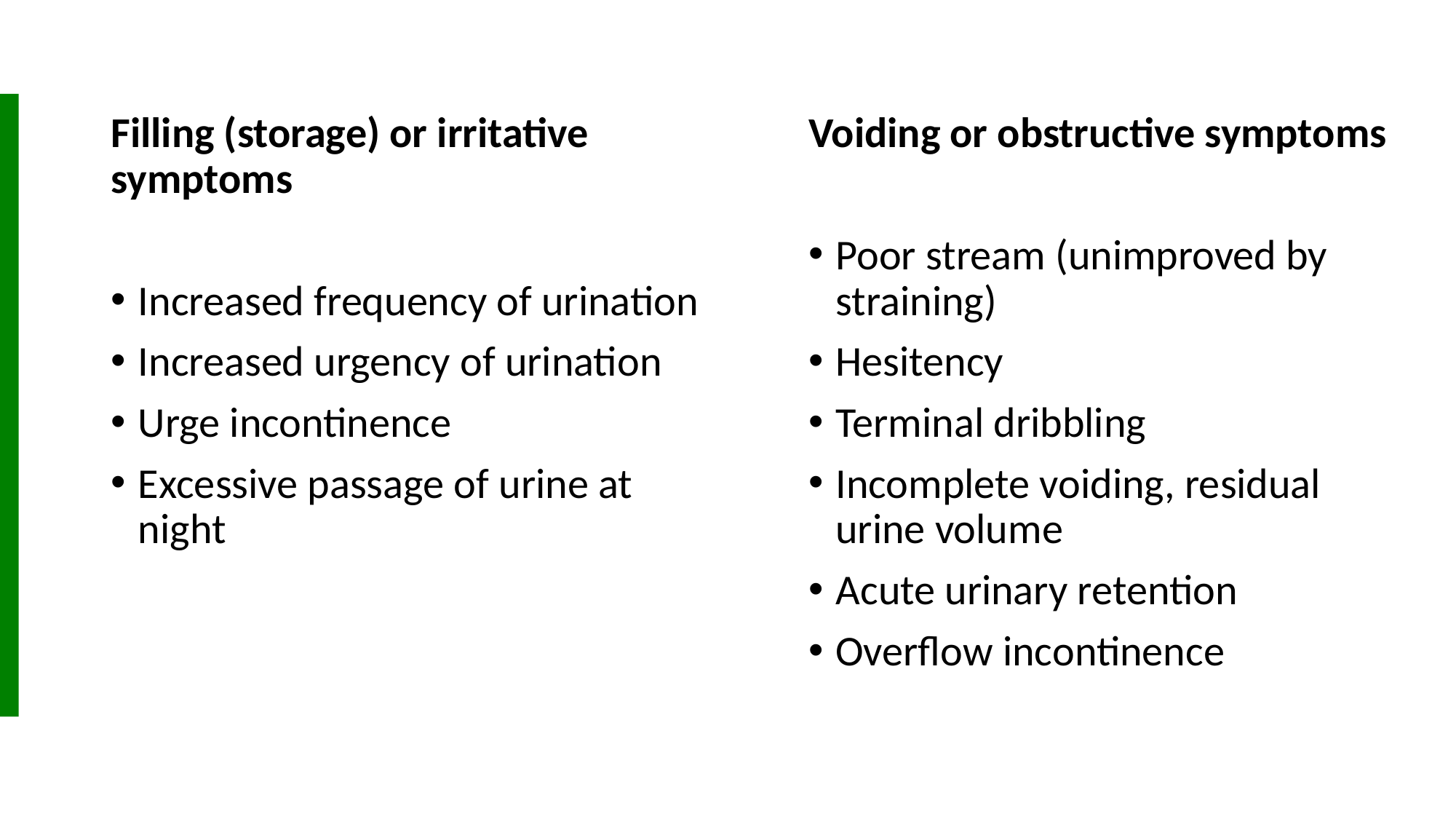

Filling (storage) or irritative symptoms

Increased frequency of urination
Increased urgency of urination
Urge incontinence
Excessive passage of urine at night

Voiding or obstructive symptoms

Poor stream (unimproved by straining)
Hesitency
Terminal dribbling
Incomplete voiding, residual urine volume
Acute urinary retention
Overflow incontinence